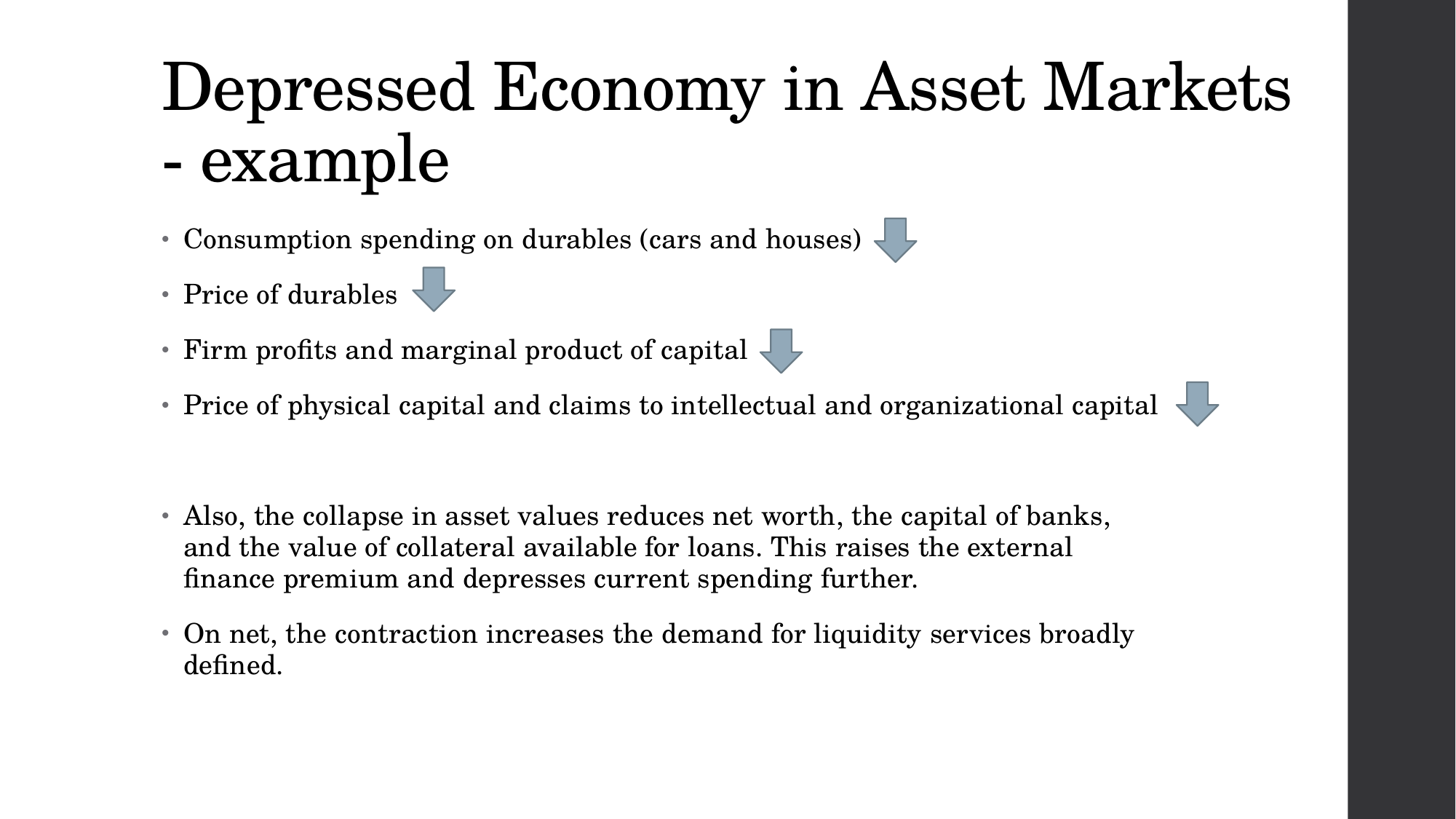

# Depressed Economy in Asset Markets - example
Consumption spending on durables (cars and houses)
Price of durables
Firm profits and marginal product of capital
Price of physical capital and claims to intellectual and organizational capital

Also, the collapse in asset values reduces net worth, the capital of banks, and the value of collateral available for loans. This raises the external finance premium and depresses current spending further.
On net, the contraction increases the demand for liquidity services broadly defined.